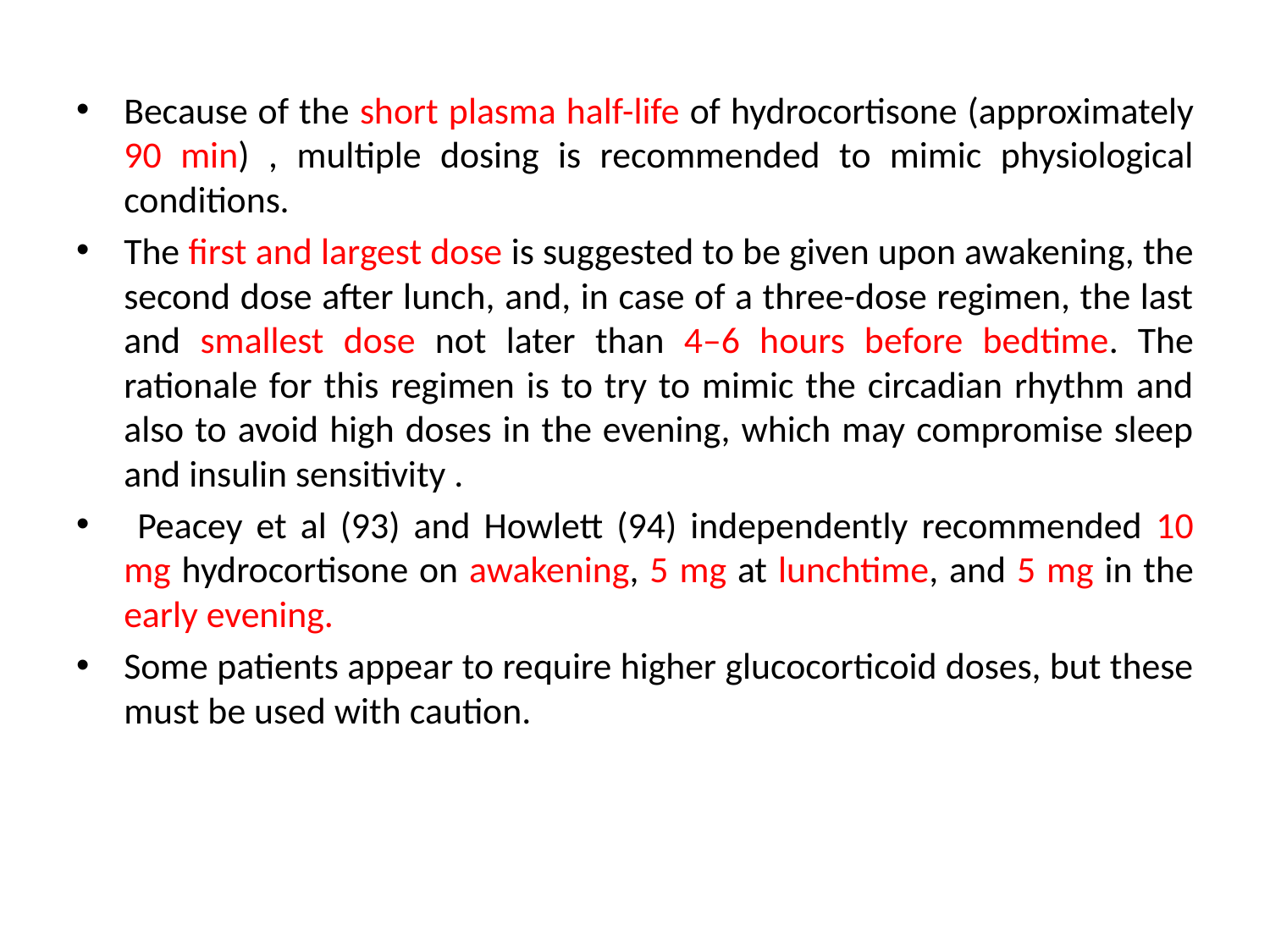

Because of the short plasma half-life of hydrocortisone (approximately 90 min) , multiple dosing is recommended to mimic physiological conditions.
The first and largest dose is suggested to be given upon awakening, the second dose after lunch, and, in case of a three-dose regimen, the last and smallest dose not later than 4–6 hours before bedtime. The rationale for this regimen is to try to mimic the circadian rhythm and also to avoid high doses in the evening, which may compromise sleep and insulin sensitivity .
 Peacey et al (93) and Howlett (94) independently recommended 10 mg hydrocortisone on awakening, 5 mg at lunchtime, and 5 mg in the early evening.
Some patients appear to require higher glucocorticoid doses, but these must be used with caution.